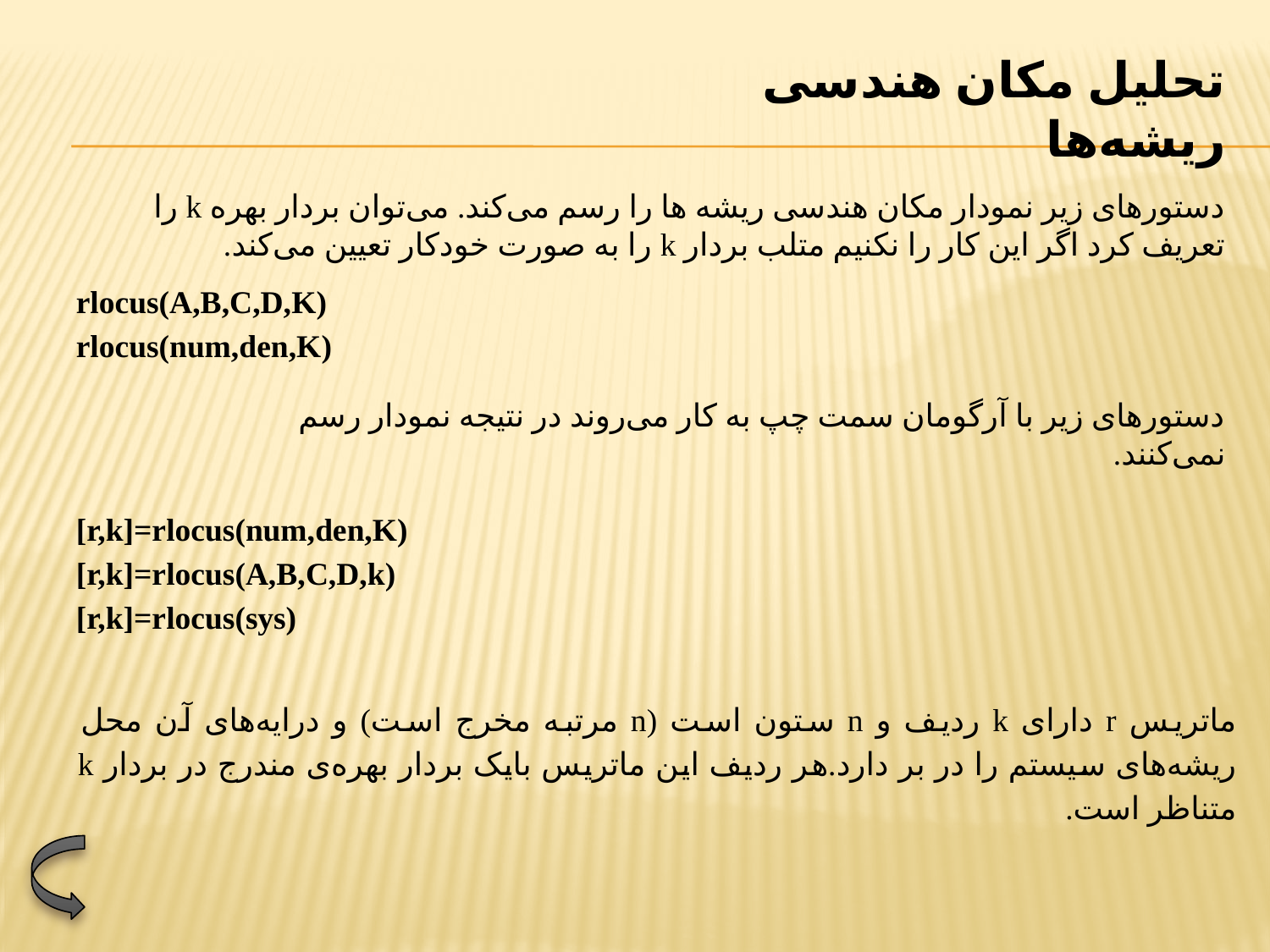

تحلیل مکان هندسی ریشه‌ها
دستورهای زیر نمودار مکان هندسی ریشه ها را رسم می‌کند. می‌توان بردار بهره k را تعریف کرد اگر این کار را نکنیم متلب بردار k را به صورت خودکار تعیین می‌کند.
rlocus(A,B,C,D,K)
rlocus(num,den,K)
دستورهای زیر با آرگومان سمت چپ به کار می‌روند در نتیجه نمودار رسم نمی‌کنند.
[r,k]=rlocus(num,den,K)
[r,k]=rlocus(A,B,C,D,k)
[r,k]=rlocus(sys)
ماتریس r دارای k ردیف و n ستون است (n مرتبه مخرج است) و درایه‌های آن محل ریشه‌های سیستم را در بر دارد.هر ردیف این ماتریس بایک بردار بهره‌ی مندرج در بردار k متناظر است.